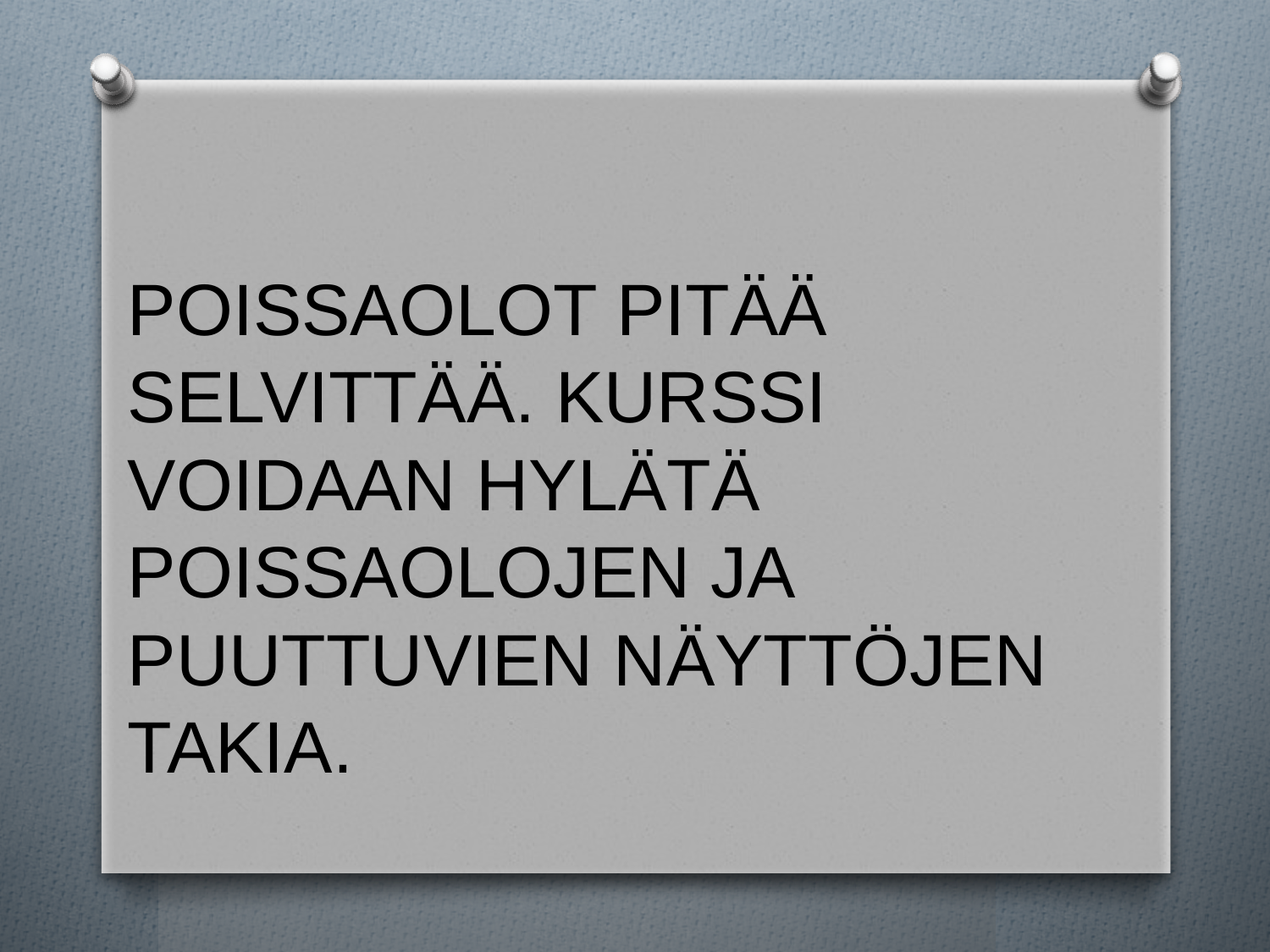

#
POISSAOLOT PITÄÄ SELVITTÄÄ. KURSSI VOIDAAN HYLÄTÄ POISSAOLOJEN JA PUUTTUVIEN NÄYTTÖJEN TAKIA.